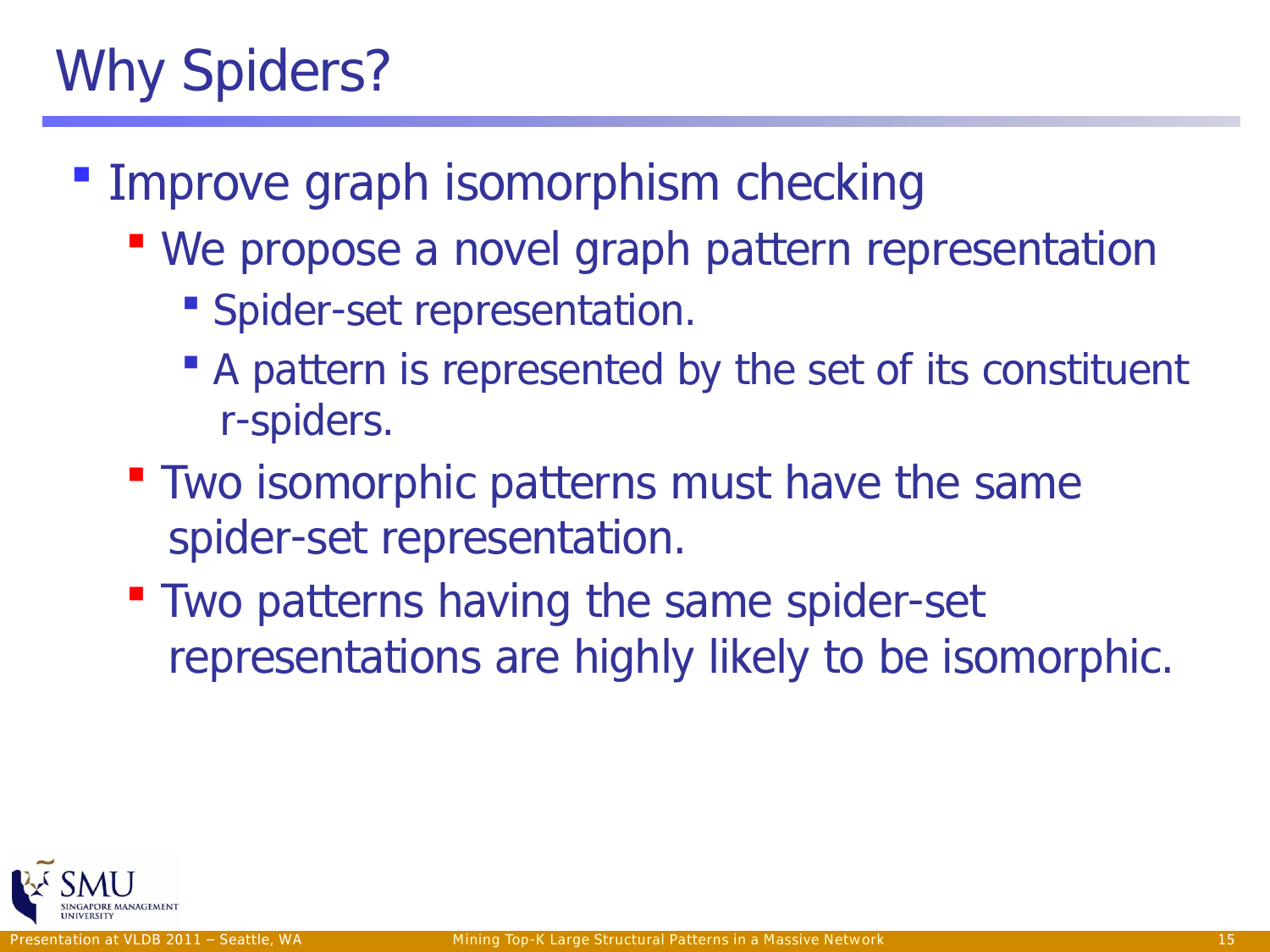

# Why Spiders?
 Improve graph isomorphism checking
 We propose a novel graph pattern representation
 Spider-set representation.
 A pattern is represented by the set of its constituent
   r-spiders.
 Two isomorphic patterns must have the same
   spider-set representation.
 Two patterns having the same spider-set
   representations are highly likely to be isomorphic.

                        15
Mining Top-K Large Structural Patterns in a Massive Network